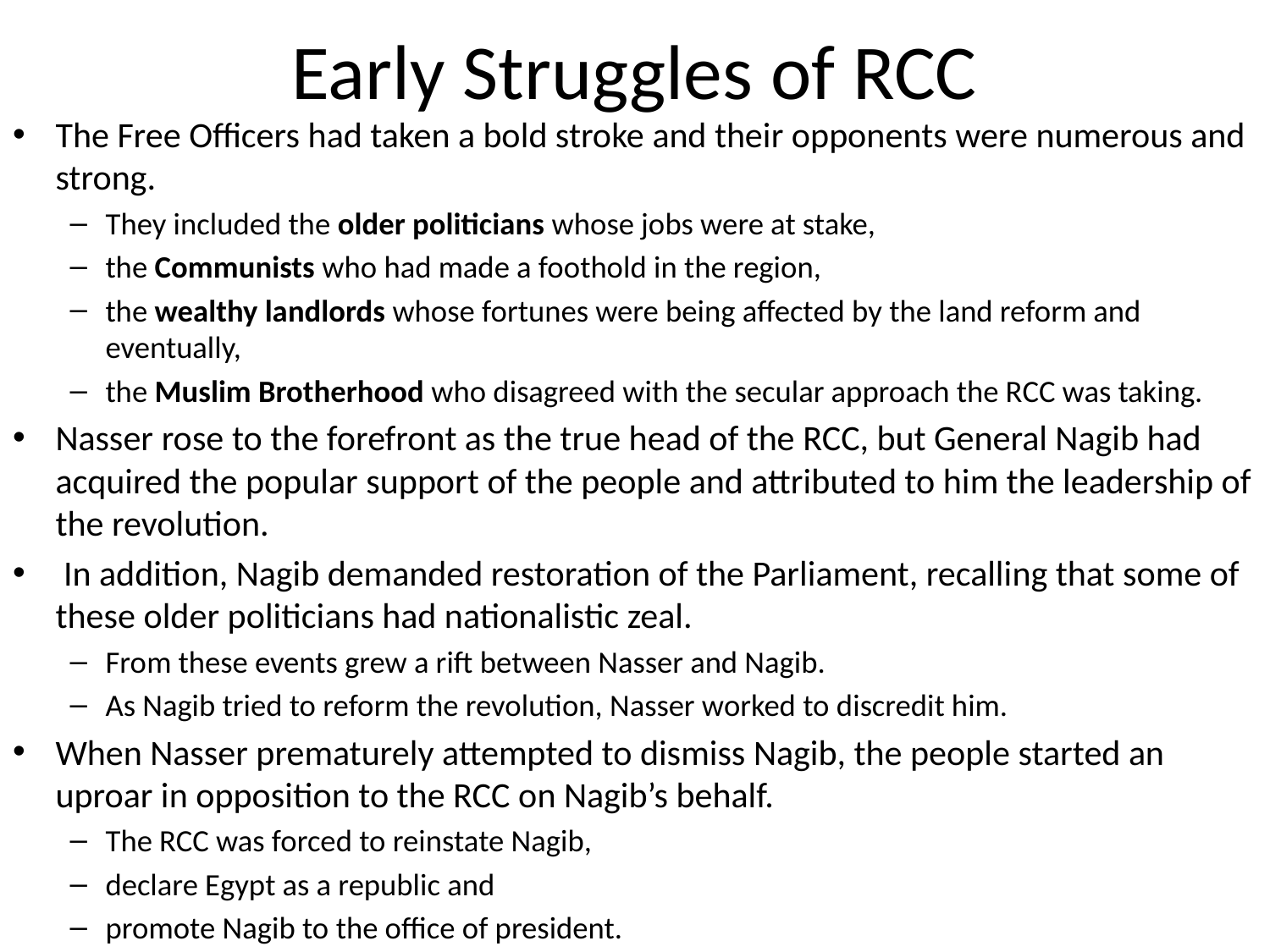

# Early Struggles of RCC
The Free Officers had taken a bold stroke and their opponents were numerous and strong.
They included the older politicians whose jobs were at stake,
the Communists who had made a foothold in the region,
the wealthy landlords whose fortunes were being affected by the land reform and eventually,
the Muslim Brotherhood who disagreed with the secular approach the RCC was taking.
Nasser rose to the forefront as the true head of the RCC, but General Nagib had acquired the popular support of the people and attributed to him the leadership of the revolution.
 In addition, Nagib demanded restoration of the Parliament, recalling that some of these older politicians had nationalistic zeal.
From these events grew a rift between Nasser and Nagib.
As Nagib tried to reform the revolution, Nasser worked to discredit him.
When Nasser prematurely attempted to dismiss Nagib, the people started an uproar in opposition to the RCC on Nagib’s behalf.
The RCC was forced to reinstate Nagib,
declare Egypt as a republic and
promote Nagib to the office of president.